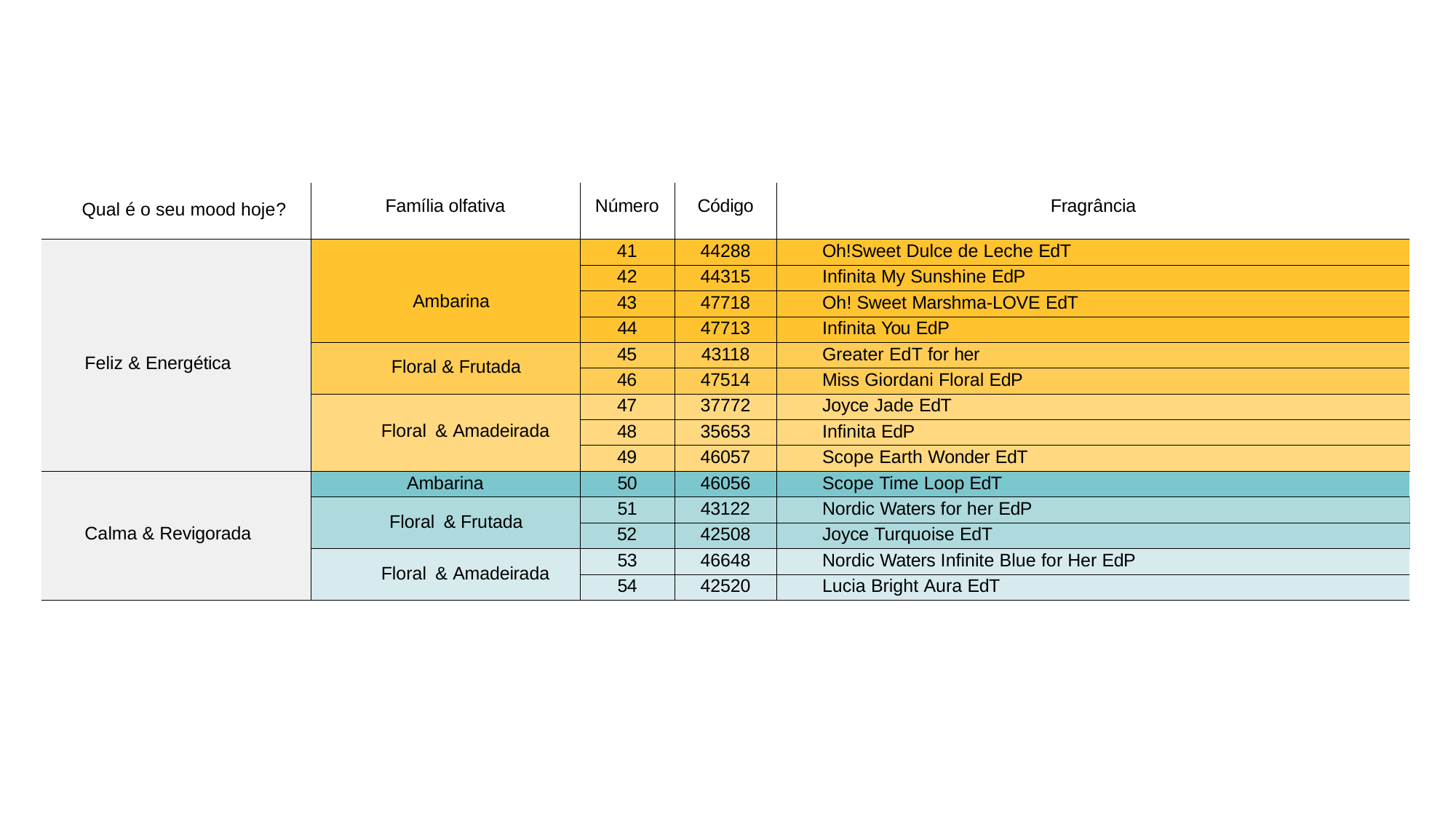

| Qual é o seu mood hoje? | Família olfativa | Número | Código | Fragrância |
| --- | --- | --- | --- | --- |
| Feliz & Energética | Ambarina | 41 | 44288 | Oh!Sweet Dulce de Leche EdT |
|  |  | 42 | 44315 | Infinita My Sunshine EdP |
|  |  | 43 | 47718 | Oh! Sweet Marshma-LOVE EdT |
|  |  | 44 | 47713 | Infinita You EdP |
|  | Floral & Frutada | 45 | 43118 | Greater EdT for her |
|  |  | 46 | 47514 | Miss Giordani Floral EdP |
|  | Floral & Amadeirada | 47 | 37772 | Joyce Jade EdT |
|  |  | 48 | 35653 | Infinita EdP |
|  |  | 49 | 46057 | Scope Earth Wonder EdT |
| Calma & Revigorada | Ambarina | 50 | 46056 | Scope Time Loop EdT |
|  | Floral & Frutada | 51 | 43122 | Nordic Waters for her EdP |
|  |  | 52 | 42508 | Joyce Turquoise EdT |
|  | Floral & Amadeirada | 53 | 46648 | Nordic Waters Infinite Blue for Her EdP |
|  |  | 54 | 42520 | Lucia Bright Aura EdT |